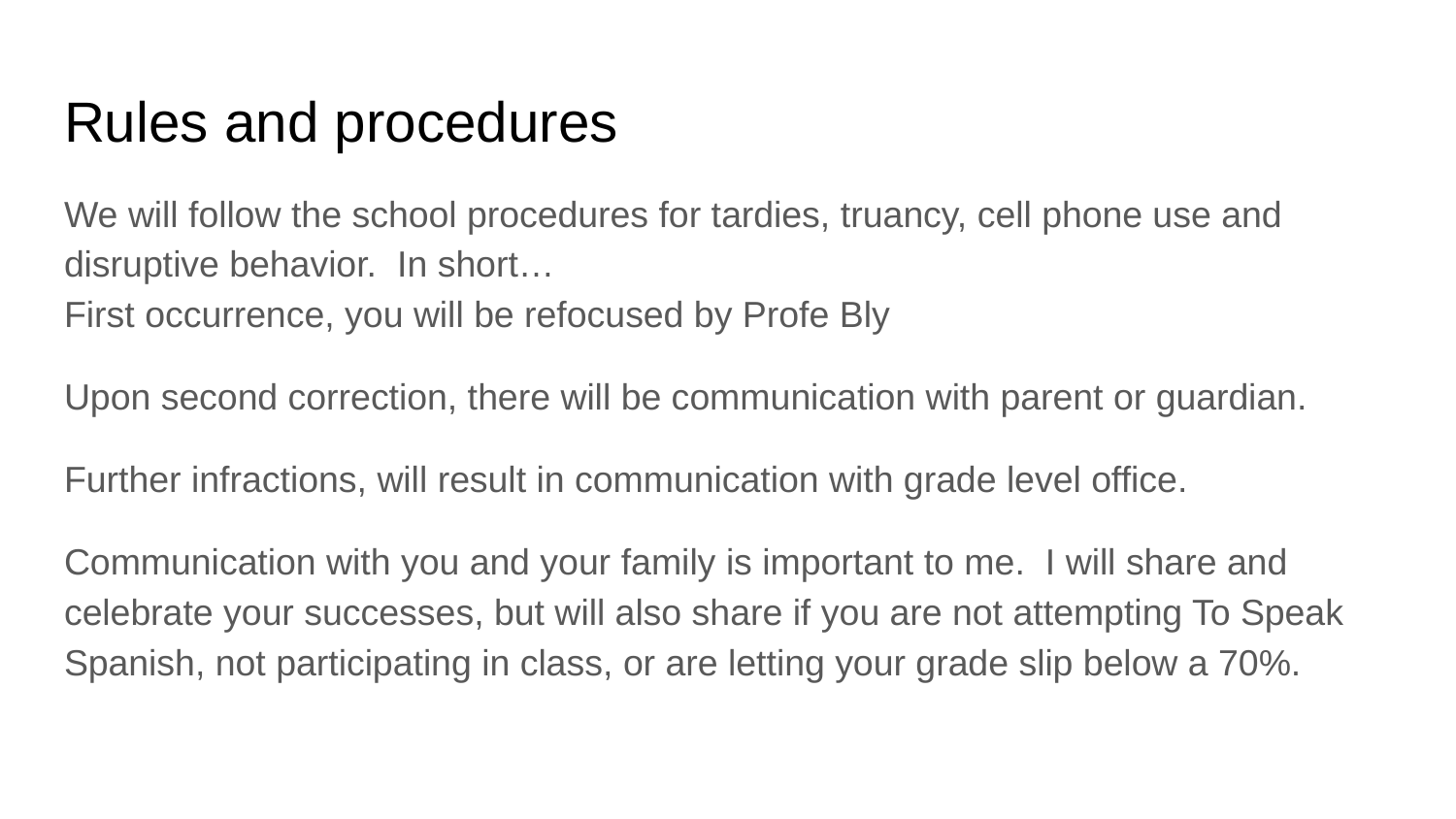

# Rules and procedures
We will follow the school procedures for tardies, truancy, cell phone use and disruptive behavior.  In short…
First occurrence, you will be refocused by Profe Bly
Upon second correction, there will be communication with parent or guardian.
Further infractions, will result in communication with grade level office.
Communication with you and your family is important to me.  I will share and celebrate your successes, but will also share if you are not attempting To Speak Spanish, not participating in class, or are letting your grade slip below a 70%.